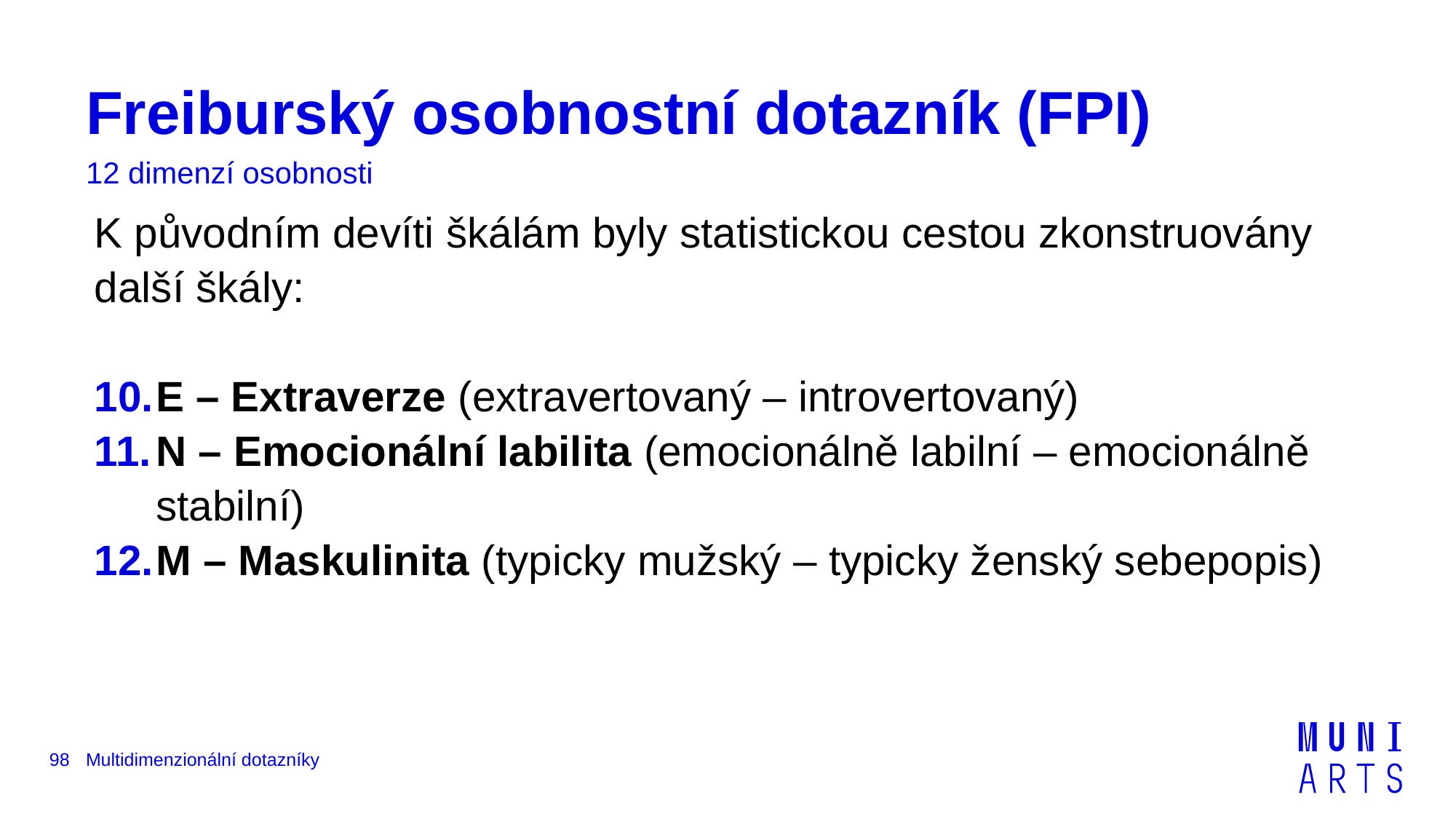

# Freiburský osobnostní dotazník (FPI)
12 dimenzí osobnosti
K původním devíti škálám byly statistickou cestou zkonstruovány další škály:

E – Extraverze (extravertovaný – introvertovaný)
N – Emocionální labilita (emocionálně labilní – emocionálně stabilní)
M – Maskulinita (typicky mužský – typicky ženský sebepopis)
98
Multidimenzionální dotazníky